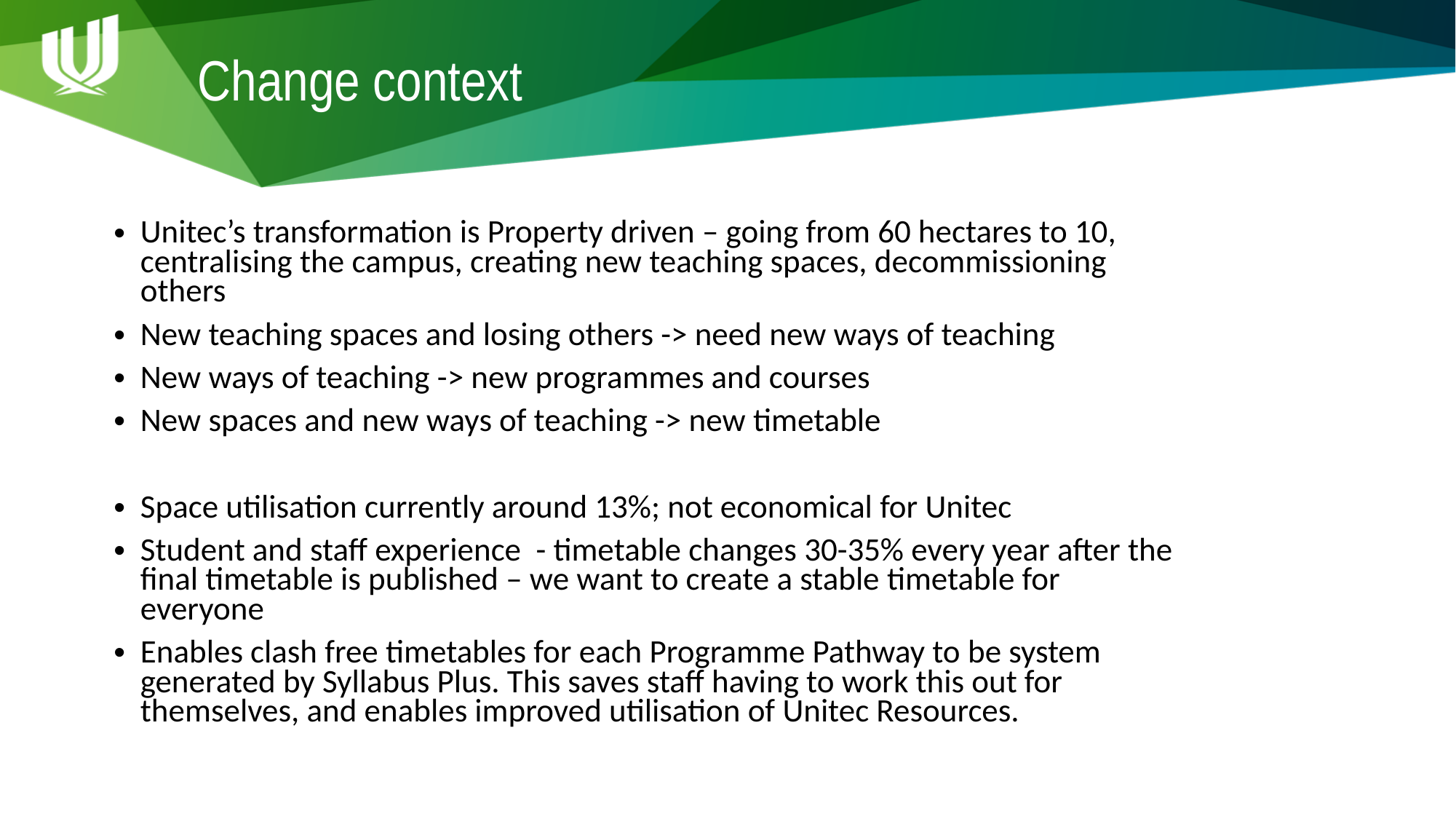

Change context

Unitec’s transformation is Property driven – going from 60 hectares to 10, centralising the campus, creating new teaching spaces, decommissioning others
New teaching spaces and losing others -> need new ways of teaching
New ways of teaching -> new programmes and courses
New spaces and new ways of teaching -> new timetable

Space utilisation currently around 13%; not economical for Unitec
Student and staff experience  - timetable changes 30-35% every year after the final timetable is published – we want to create a stable timetable for everyone
Enables clash free timetables for each Programme Pathway to be system generated by Syllabus Plus. This saves staff having to work this out for themselves, and enables improved utilisation of Unitec Resources.